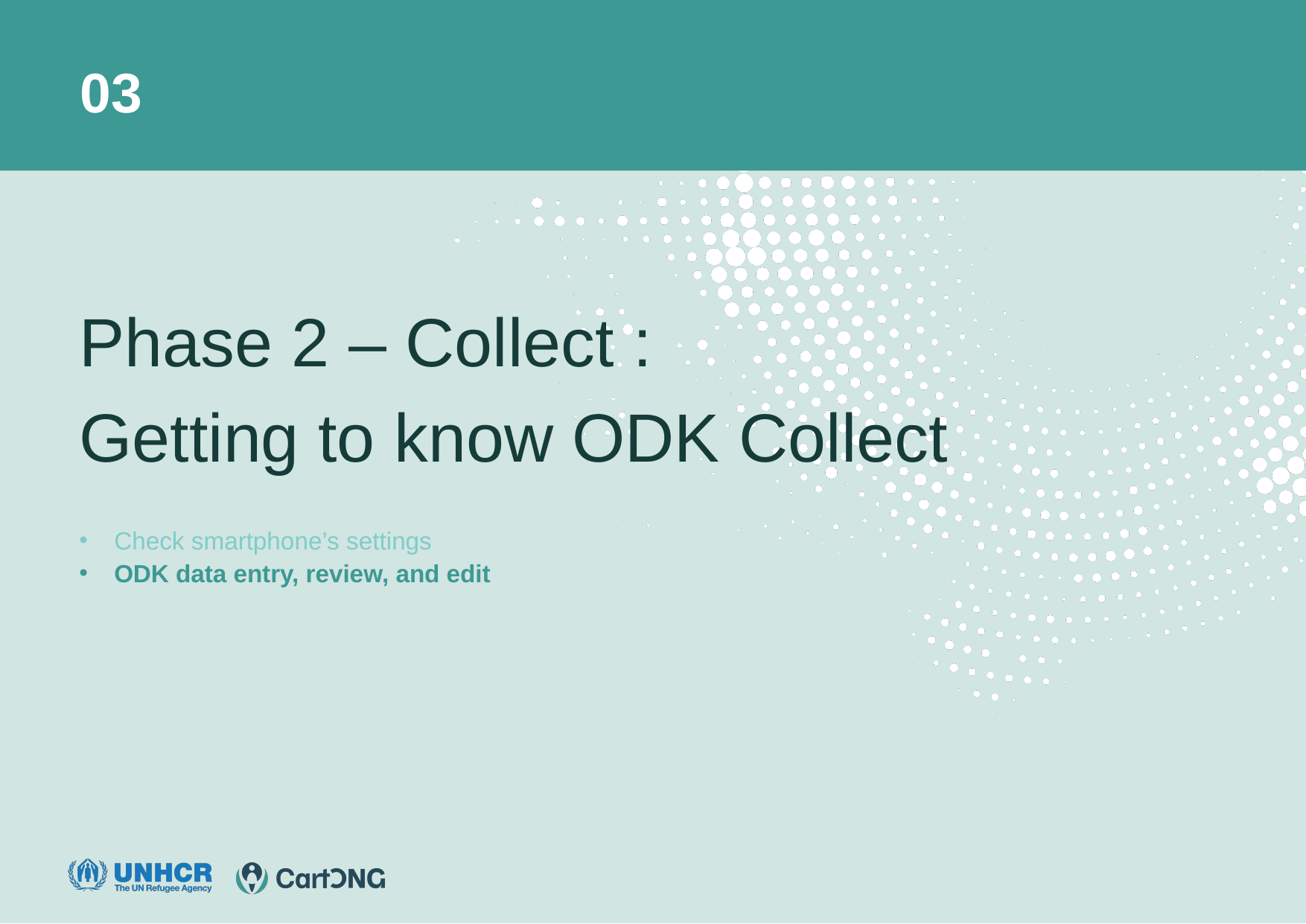

03
Phase 2 – Collect :
Getting to know ODK Collect
Check smartphone’s settings
ODK data entry, review, and edit